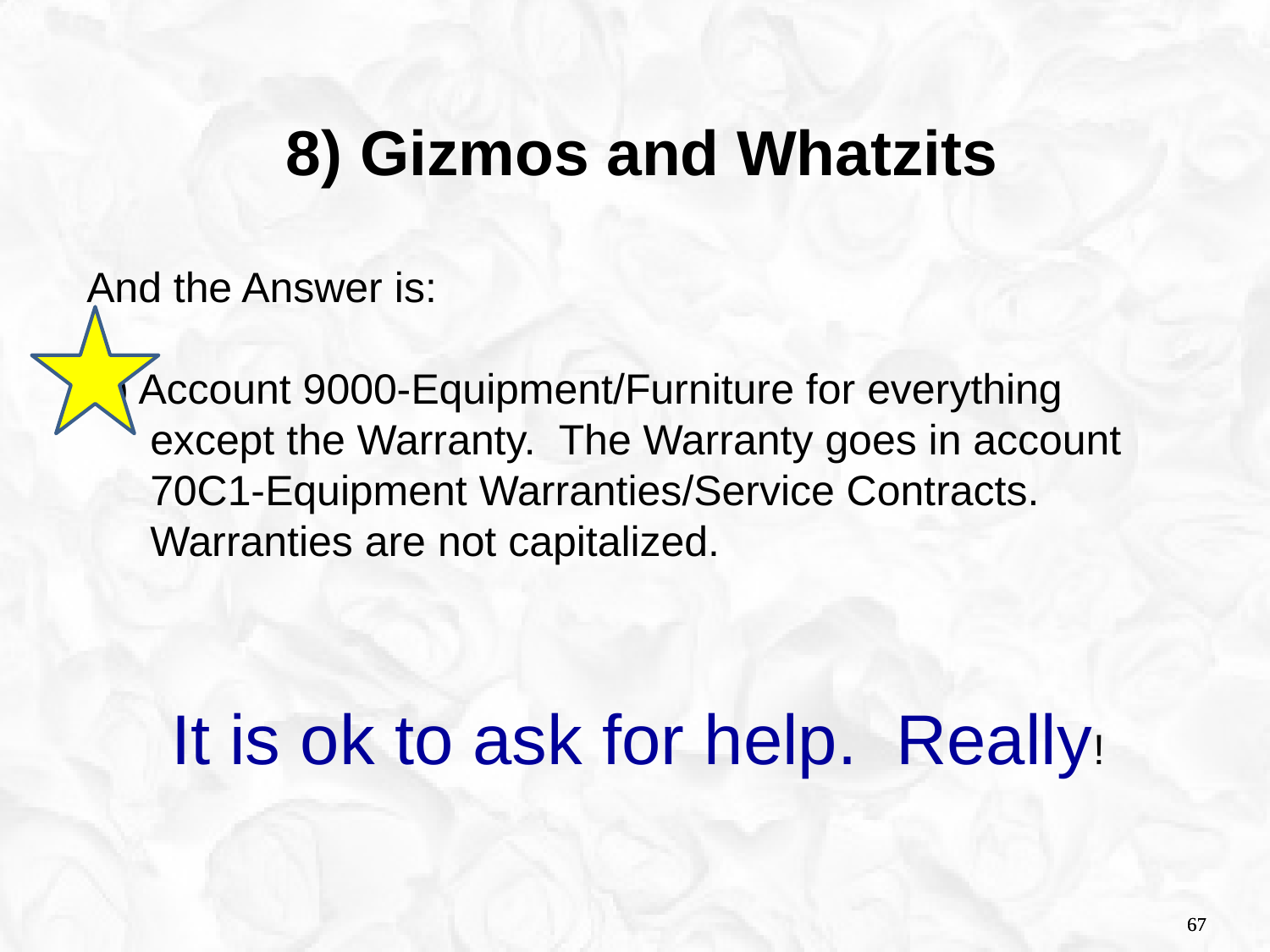

8) Gizmos and Whatzits
And the Answer is:

B) Account 9000-Equipment/Furniture for everything except the Warranty.  The Warranty goes in account 70C1-Equipment Warranties/Service Contracts.  Warranties are not capitalized.

It is ok to ask for help.  Really!
67
67